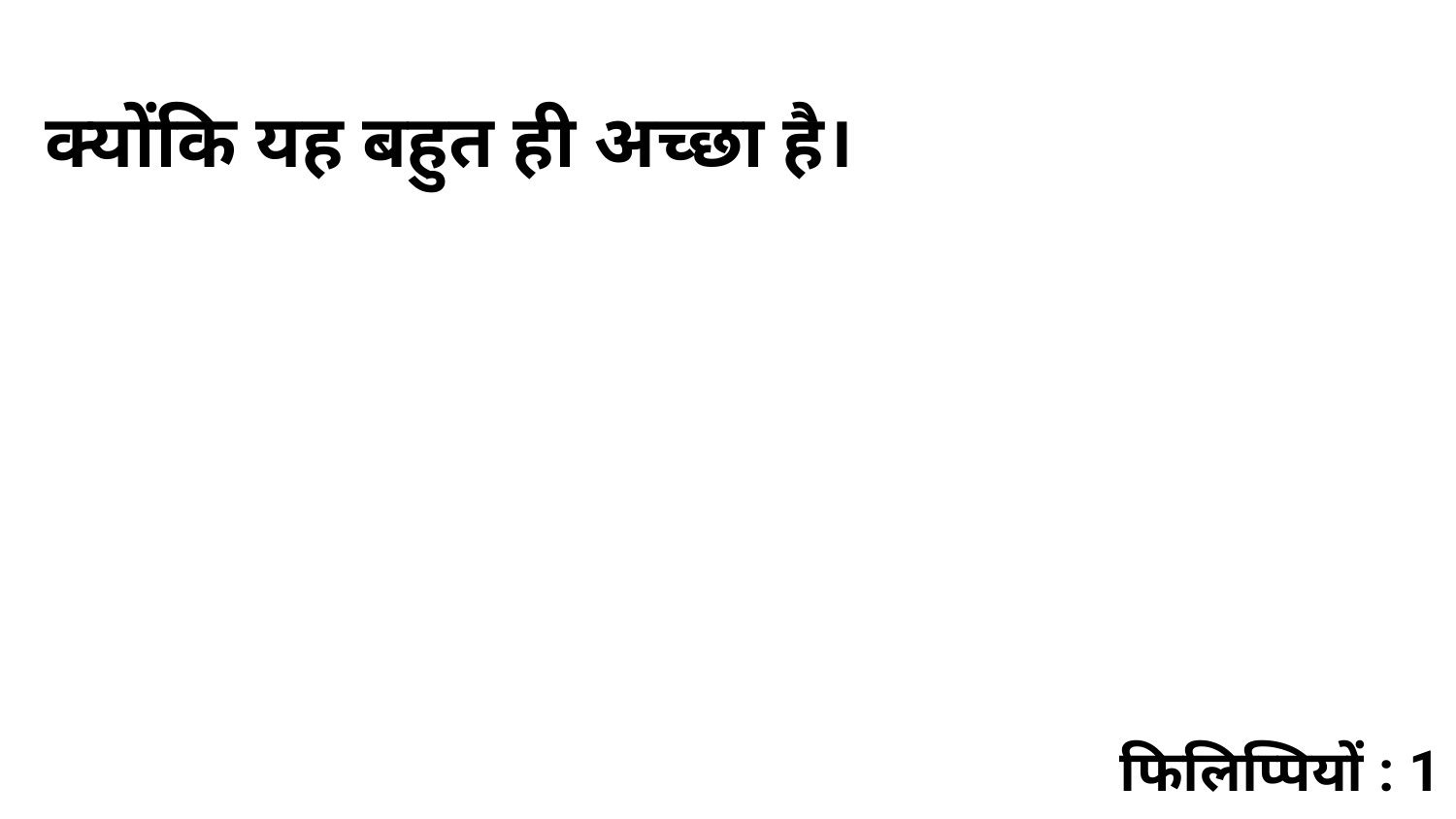

क्योंकि यह बहुत ही अच्छा है।
फिलिप्पियों : 1